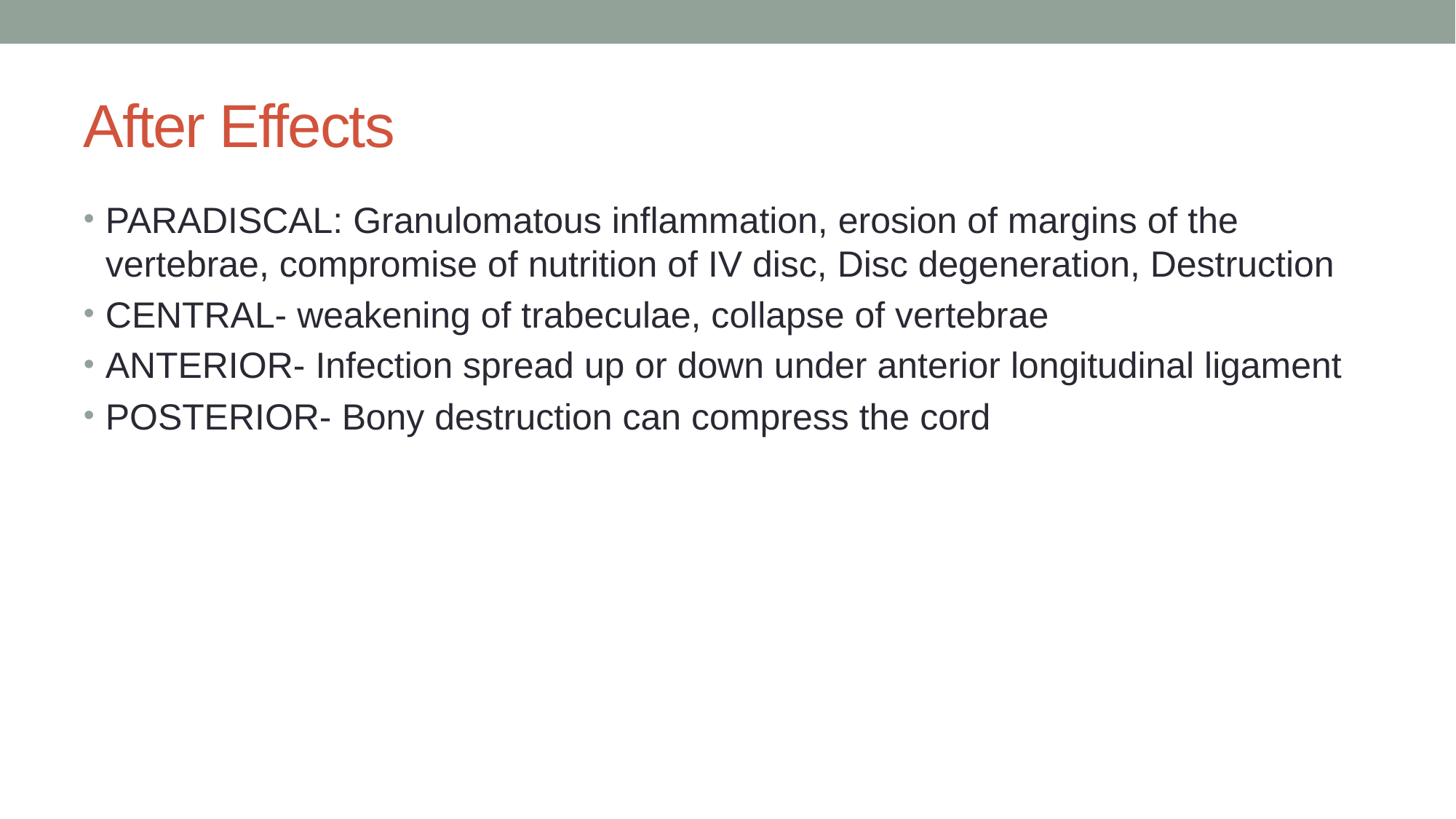

# After Effects
PARADISCAL: Granulomatous inflammation, erosion of margins of the vertebrae, compromise of nutrition of IV disc, Disc degeneration, Destruction
CENTRAL- weakening of trabeculae, collapse of vertebrae
ANTERIOR- Infection spread up or down under anterior longitudinal ligament
POSTERIOR- Bony destruction can compress the cord